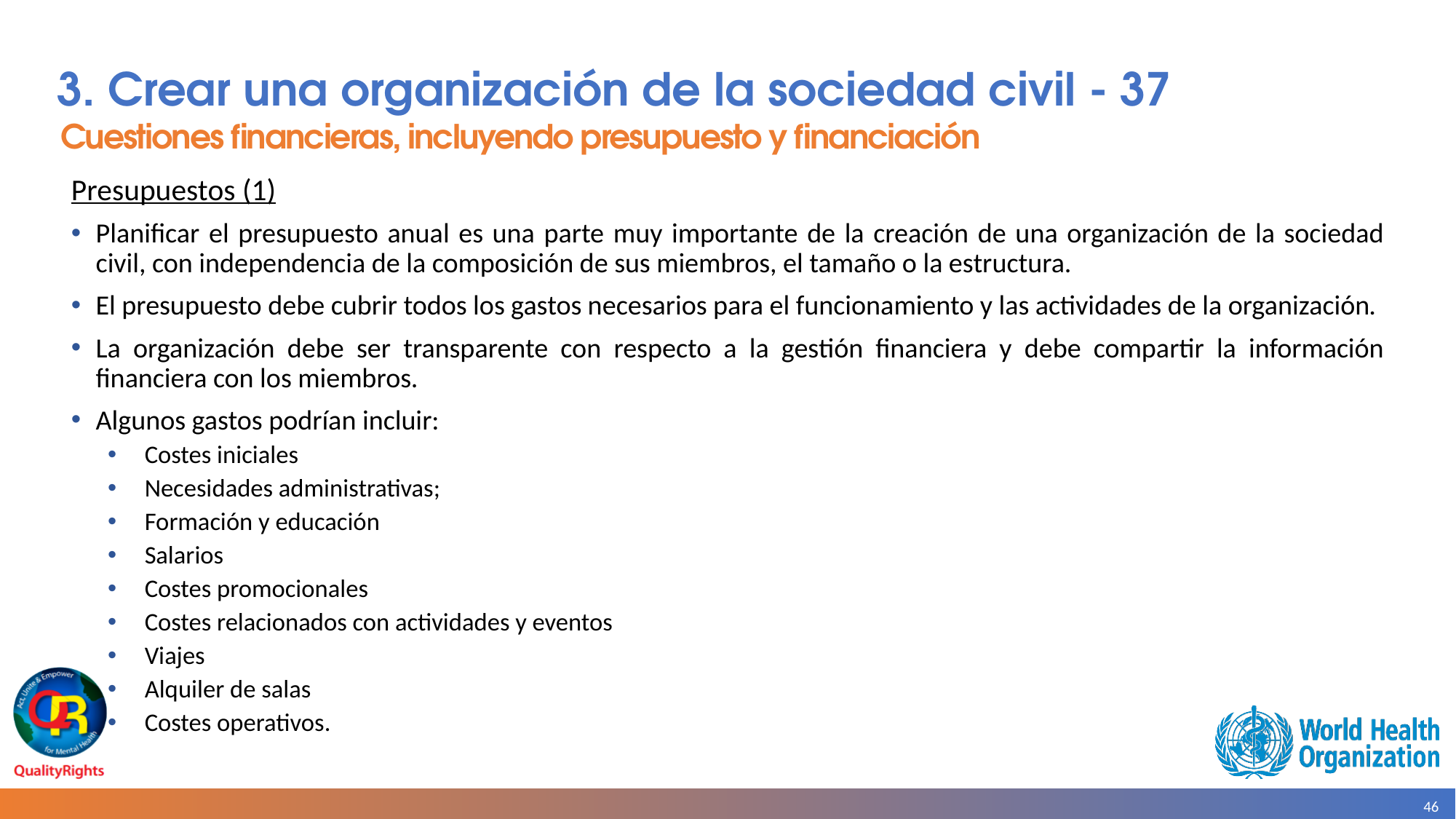

# 3. Crear una organización de la sociedad civil - 37
Cuestiones financieras, incluyendo presupuesto y financiación
Presupuestos (1)
Planificar el presupuesto anual es una parte muy importante de la creación de una organización de la sociedad civil, con independencia de la composición de sus miembros, el tamaño o la estructura.
El presupuesto debe cubrir todos los gastos necesarios para el funcionamiento y las actividades de la organización.
La organización debe ser transparente con respecto a la gestión financiera y debe compartir la información financiera con los miembros.
Algunos gastos podrían incluir:
Costes iniciales
Necesidades administrativas;
Formación y educación
Salarios
Costes promocionales
Costes relacionados con actividades y eventos
Viajes
Alquiler de salas
Costes operativos.